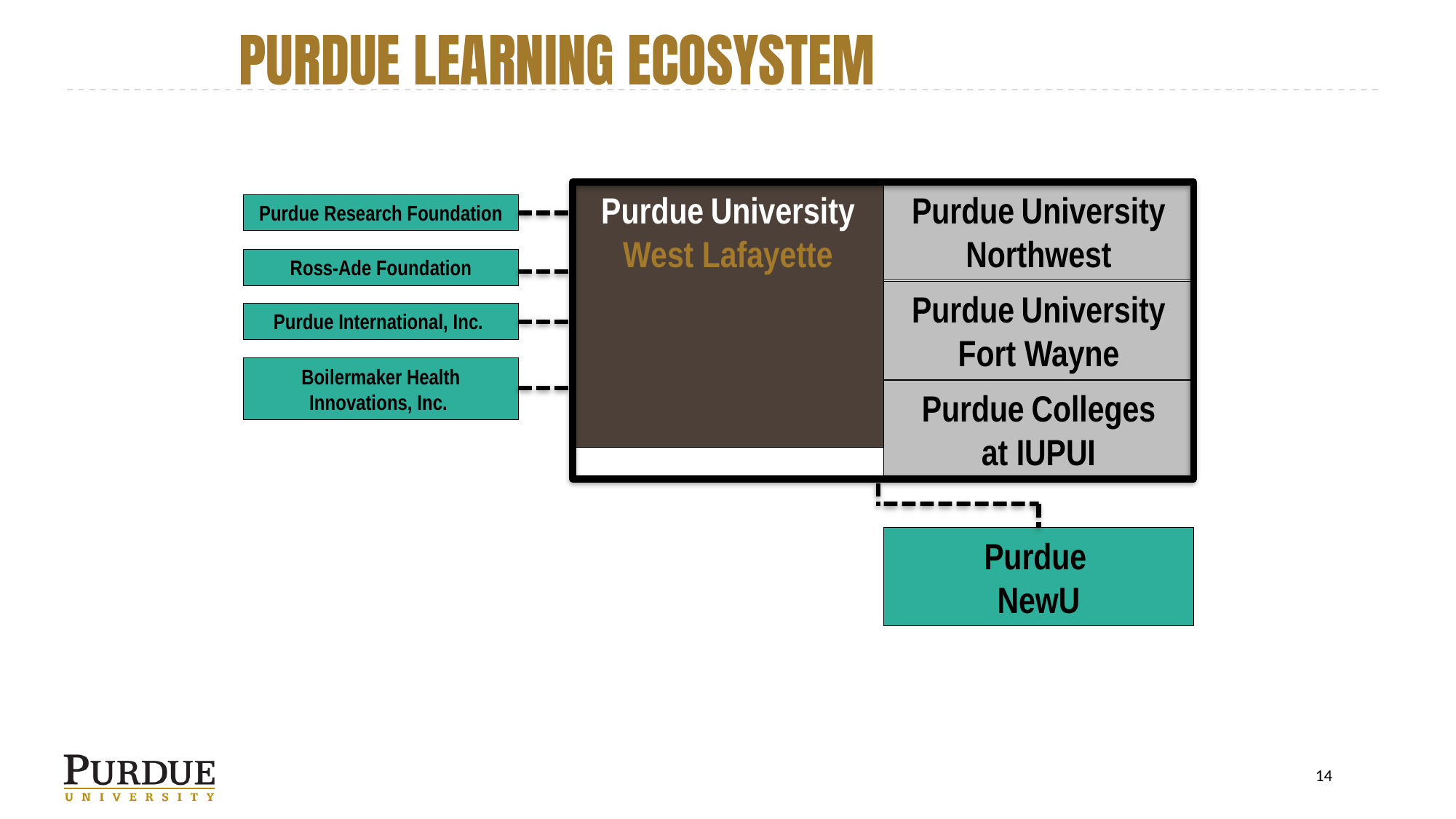

# PURDUE LEARNING ECOSYSTEM

Purdue University
West Lafayette

Purdue University
Northwest
Purdue Research Foundation
Ross-Ade Foundation
Purdue University
Fort Wayne
Purdue International, Inc.
Boilermaker Health Innovations, Inc.
Purdue Colleges
at IUPUI
Purdue
NewU